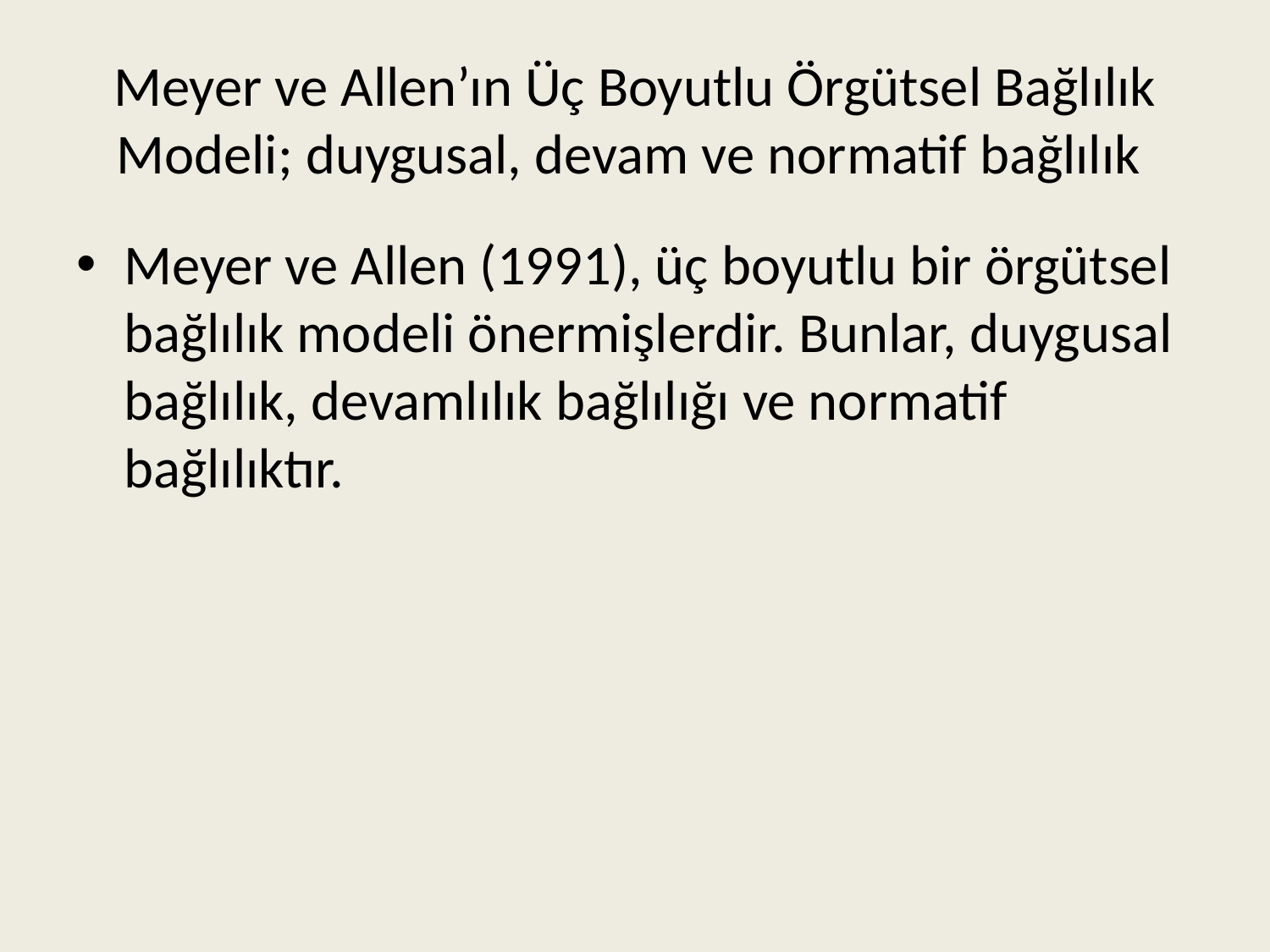

# Meyer ve Allen’ın Üç Boyutlu Örgütsel Bağlılık Modeli; duygusal, devam ve normatif bağlılık
Meyer ve Allen (1991), üç boyutlu bir örgütsel bağlılık modeli önermişlerdir. Bunlar, duygusal bağlılık, devamlılık bağlılığı ve normatif bağlılıktır.